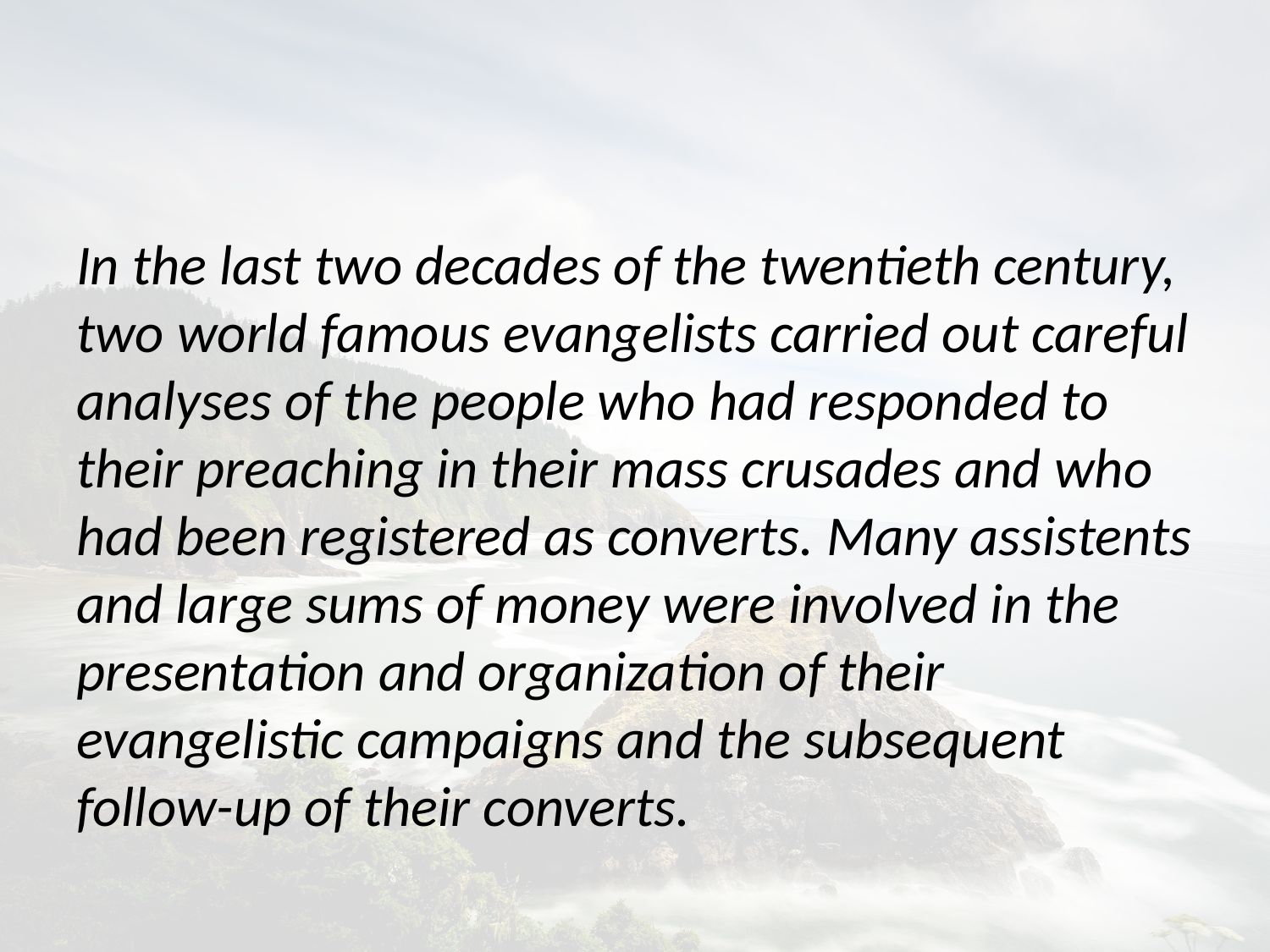

In the last two decades of the twentieth century, two world famous evangelists carried out careful analyses of the people who had responded to their preaching in their mass crusades and who had been registered as converts. Many assistents and large sums of money were involved in the presentation and organization of their evangelistic campaigns and the subsequent follow-up of their converts.